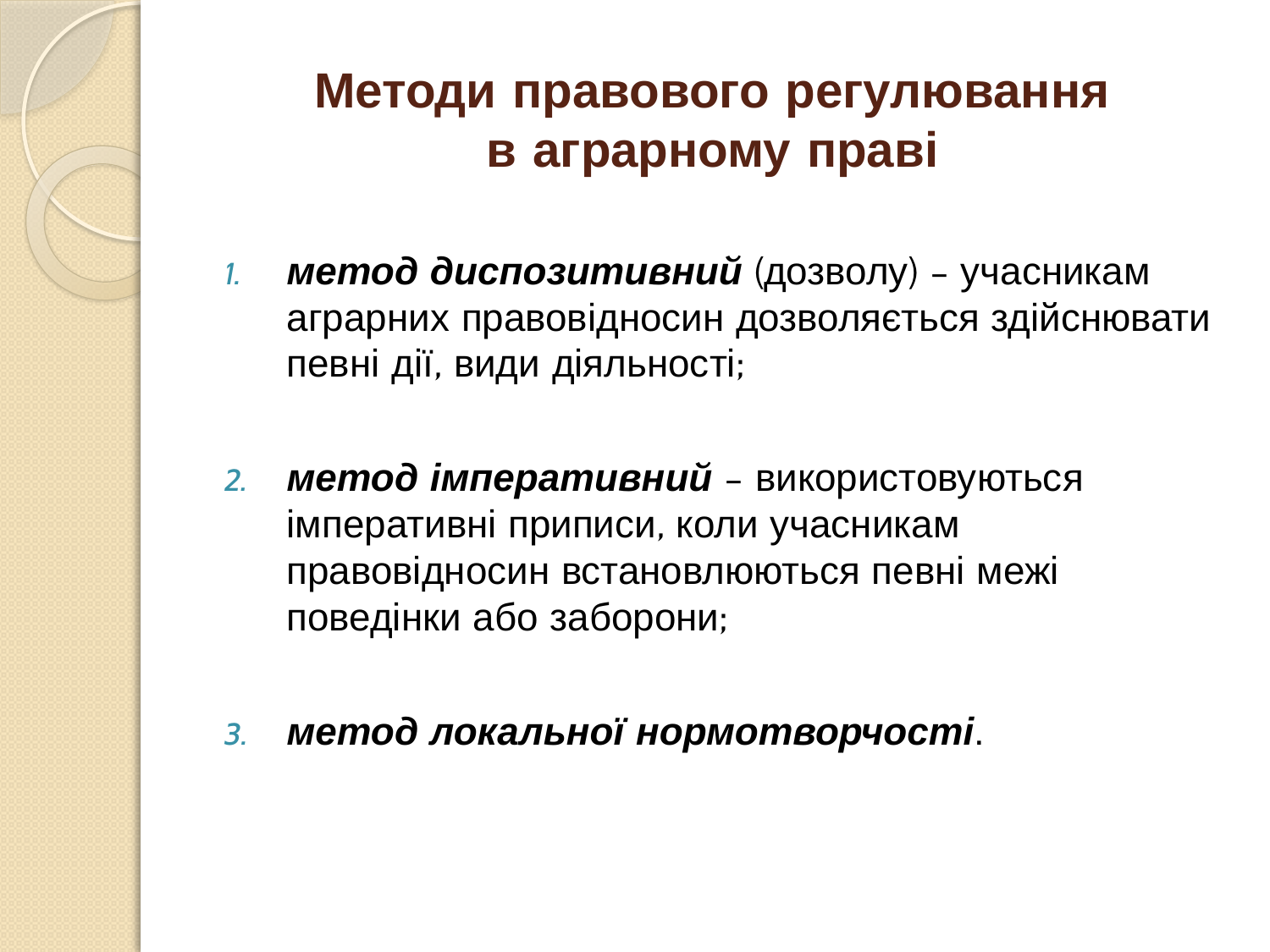

# Методи правового регулювання в аграрному праві
метод диспозитивний (дозволу) – учасникам аграрних правовідносин дозволяється здійснювати певні дії, види діяльності;

метод імперативний – використовуються імперативні приписи, коли учасникам правовідносин встановлюються певні межі поведінки або заборони;

метод локальної нормотворчості.